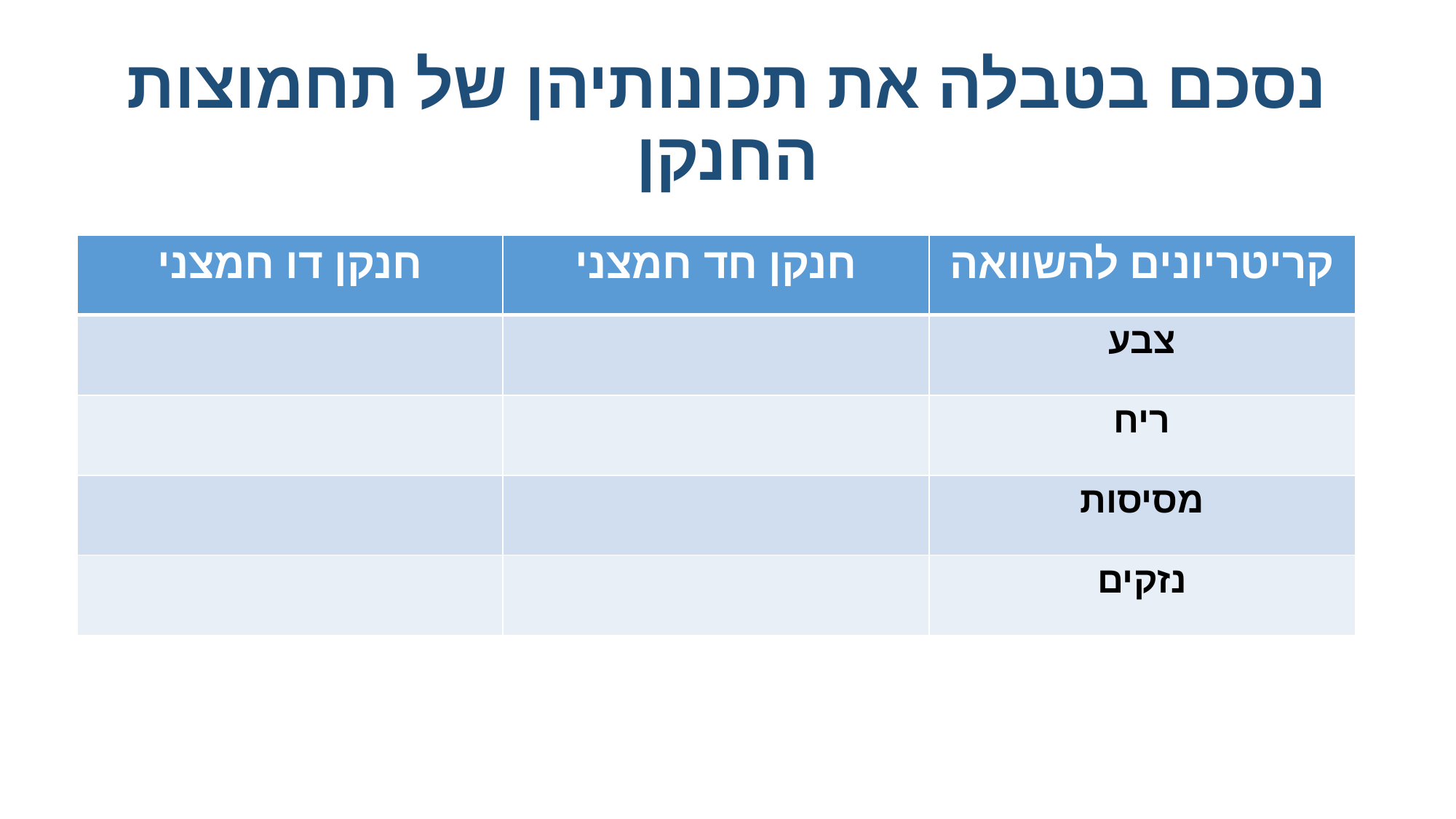

# נסכם בטבלה את תכונותיהן של תחמוצות החנקן
| חנקן דו חמצני | חנקן חד חמצני | קריטריונים להשוואה |
| --- | --- | --- |
|  |  | צבע |
|  |  | ריח |
|  |  | מסיסות |
|  |  | נזקים |